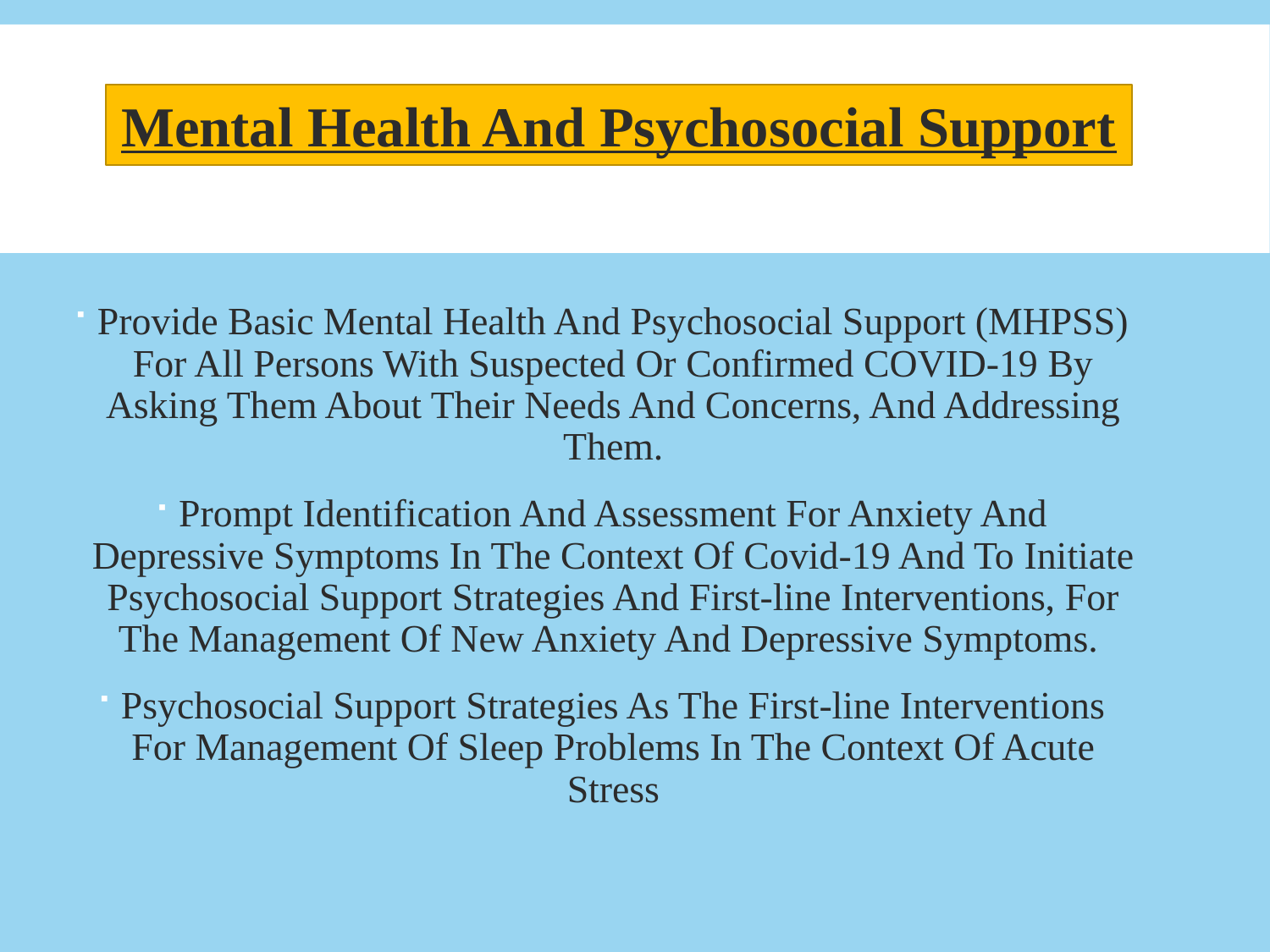

Mental Health And Psychosocial Support
Provide Basic Mental Health And Psychosocial Support (MHPSS) For All Persons With Suspected Or Confirmed COVID-19 By Asking Them About Their Needs And Concerns, And Addressing Them.
Prompt Identification And Assessment For Anxiety And Depressive Symptoms In The Context Of Covid-19 And To Initiate Psychosocial Support Strategies And First-line Interventions, For The Management Of New Anxiety And Depressive Symptoms.
Psychosocial Support Strategies As The First-line Interventions For Management Of Sleep Problems In The Context Of Acute Stress